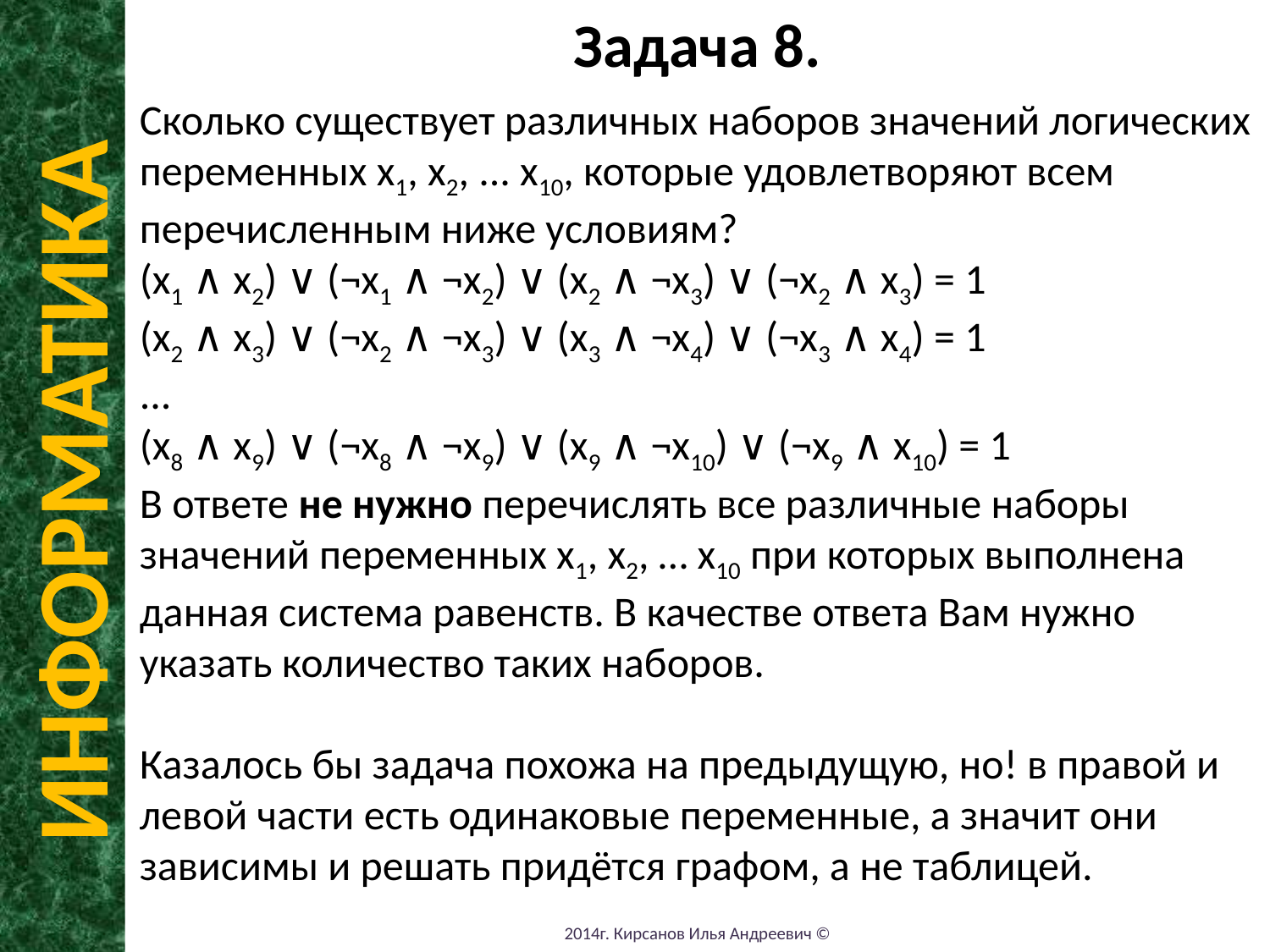

Задача 8.

Сколько существует различных наборов значений логических переменных x1, x2, ... x10, которые удовлетворяют всем перечисленным ниже условиям?
(x1 ∧ x2) ∨ (¬x1 ∧ ¬x2) ∨ (x2 ∧ ¬x3) ∨ (¬x2 ∧ x3) = 1
(x2 ∧ x3) ∨ (¬x2 ∧ ¬x3) ∨ (x3 ∧ ¬x4) ∨ (¬x3 ∧ x4) = 1
...
(x8 ∧ x9) ∨ (¬x8 ∧ ¬x9) ∨ (x9 ∧ ¬x10) ∨ (¬x9 ∧ x10) = 1
В ответе не нужно перечислять все различные наборы значений переменных x1, x2, … x10 при которых выполнена данная система равенств. В качестве ответа Вам нужно указать количество таких наборов.

Казалось бы задача похожа на предыдущую, но! в правой и левой части есть одинаковые переменные, а значит они зависимы и решать придётся графом, а не таблицей.

Далее находим сумму 32*6=192 решения.
Ответ 192

ИНФОРМАТИКА
2014г. Кирсанов Илья Андреевич ©